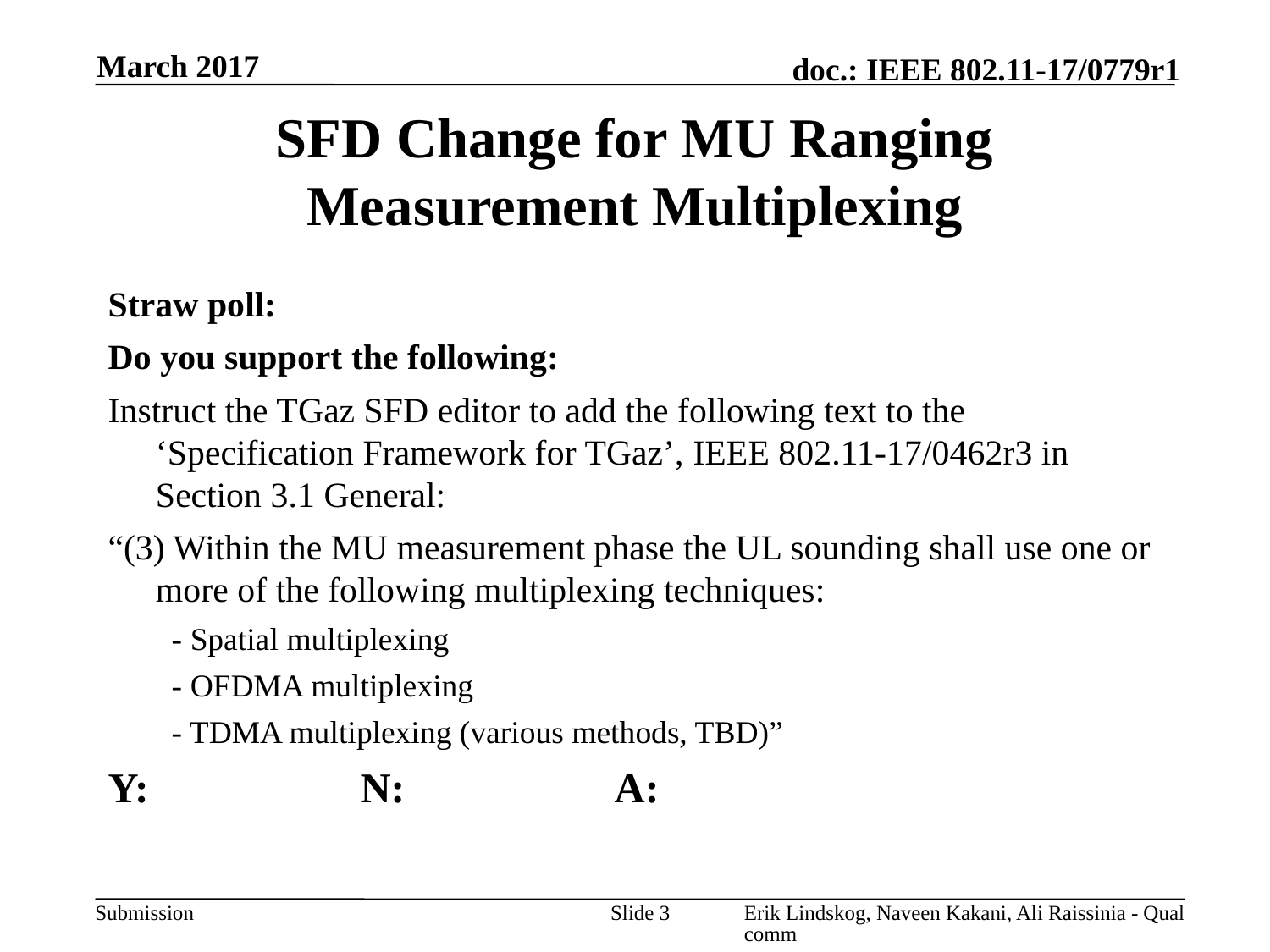

March 2017
# SFD Change for MU Ranging Measurement Multiplexing
Straw poll:
Do you support the following:
Instruct the TGaz SFD editor to add the following text to the ‘Specification Framework for TGaz’, IEEE 802.11-17/0462r3 in Section 3.1 General:
“(3) Within the MU measurement phase the UL sounding shall use one or more of the following multiplexing techniques:
- Spatial multiplexing
- OFDMA multiplexing
- TDMA multiplexing (various methods, TBD)”
Y:                    N:                    A:

Slide 3
Erik Lindskog, Naveen Kakani, Ali Raissinia - Qualcomm